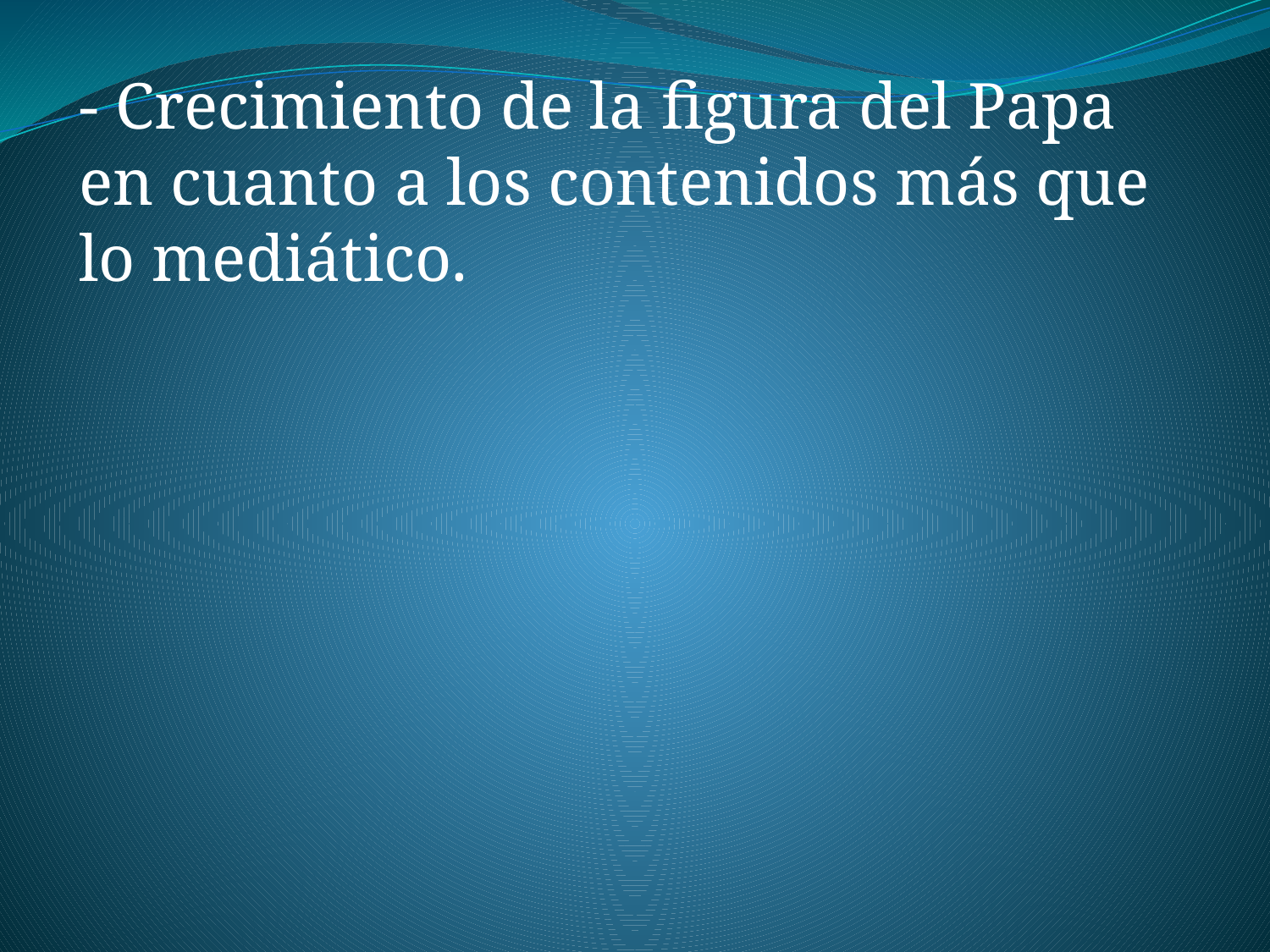

- Crecimiento de la figura del Papa en cuanto a los contenidos más que lo mediático.